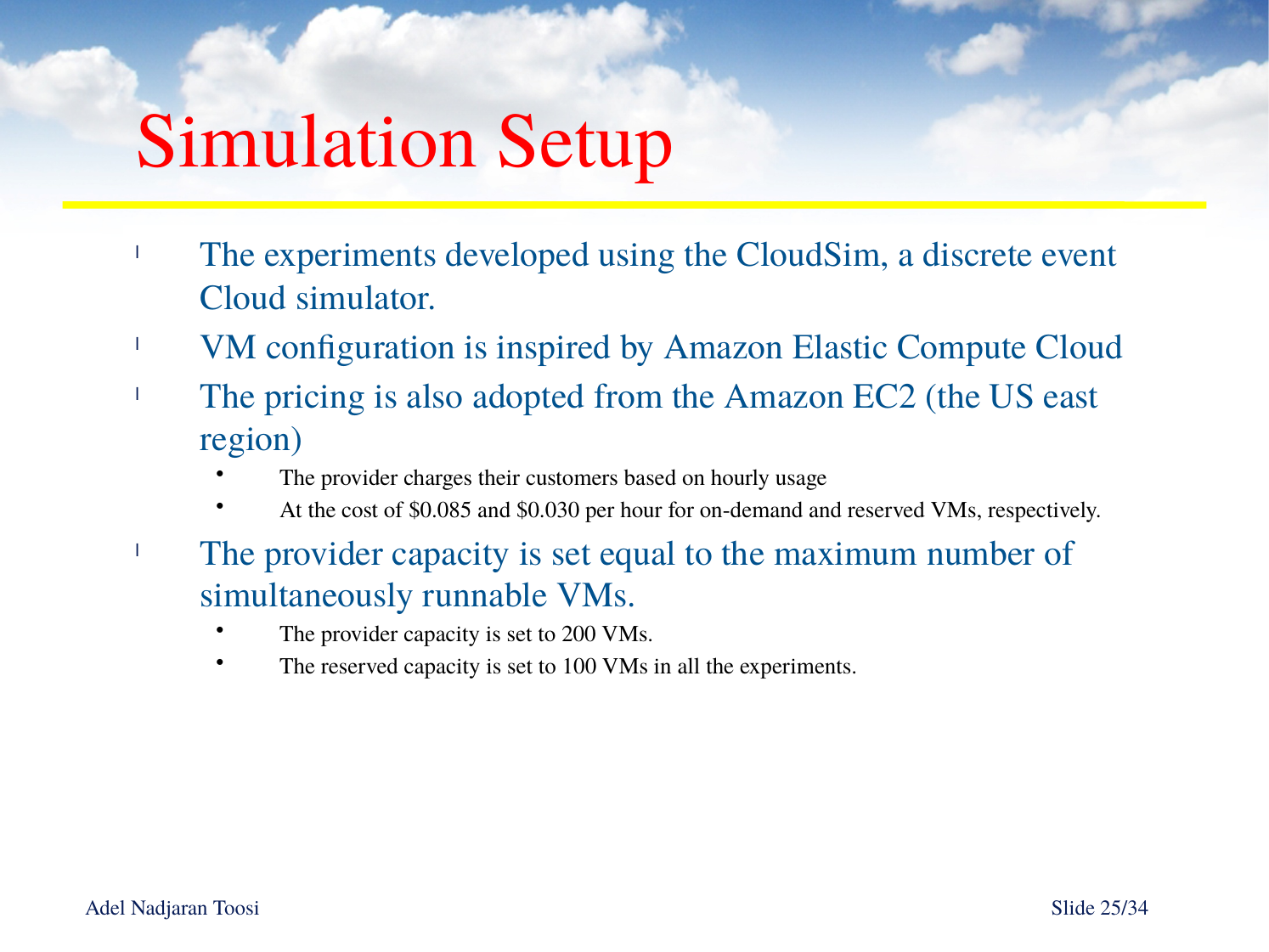

# Simulation Setup
The experiments developed using the CloudSim, a discrete event Cloud simulator.
VM configuration is inspired by Amazon Elastic Compute Cloud
The pricing is also adopted from the Amazon EC2 (the US east region)
The provider charges their customers based on hourly usage
At the cost of $0.085 and $0.030 per hour for on-demand and reserved VMs, respectively.
The provider capacity is set equal to the maximum number of simultaneously runnable VMs.
The provider capacity is set to 200 VMs.
The reserved capacity is set to 100 VMs in all the experiments.